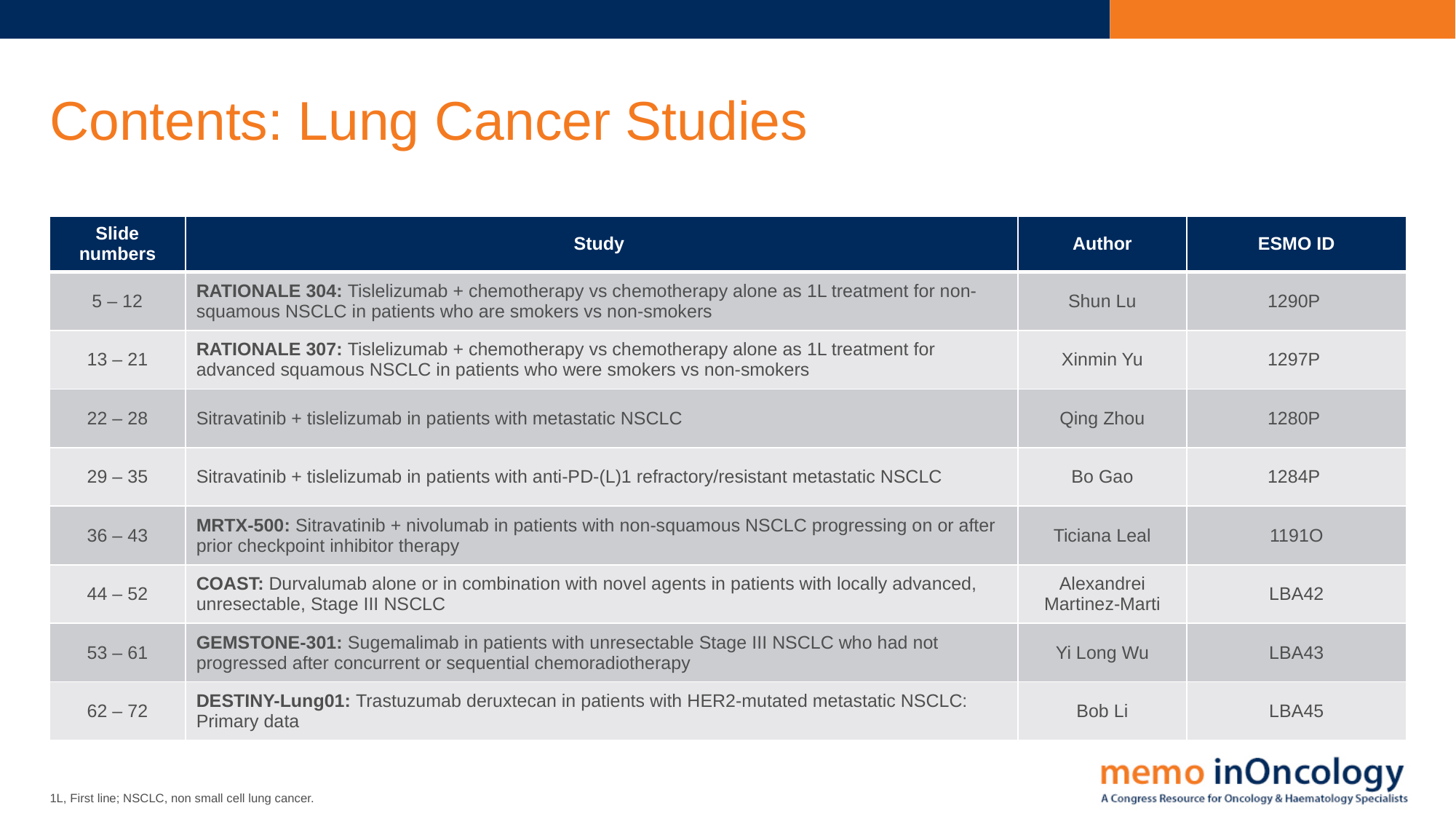

# Contents: Lung Cancer Studies
| Slide numbers | Study | Author | ESMO ID |
| --- | --- | --- | --- |
| 5 – 12 | RATIONALE 304: Tislelizumab + chemotherapy vs chemotherapy alone as 1L treatment for non-squamous NSCLC in patients who are smokers vs non-smokers | Shun Lu | 1290P |
| 13 – 21 | RATIONALE 307: Tislelizumab + chemotherapy vs chemotherapy alone as 1L treatment for advanced squamous NSCLC in patients who were smokers vs non-smokers | Xinmin Yu | 1297P |
| 22 – 28 | Sitravatinib + tislelizumab in patients with metastatic NSCLC | Qing Zhou | 1280P |
| 29 – 35 | Sitravatinib + tislelizumab in patients with anti-PD-(L)1 refractory/resistant metastatic NSCLC | Bo Gao | 1284P |
| 36 – 43 | MRTX-500: Sitravatinib + nivolumab in patients with non-squamous NSCLC progressing on or after prior checkpoint inhibitor therapy | Ticiana Leal | 1191O |
| 44 – 52 | COAST: Durvalumab alone or in combination with novel agents in patients with locally advanced, unresectable, Stage III NSCLC | Alexandrei Martinez-Marti | LBA42 |
| 53 – 61 | GEMSTONE-301: Sugemalimab in patients with unresectable Stage III NSCLC who had not progressed after concurrent or sequential chemoradiotherapy | Yi Long Wu | LBA43 |
| 62 – 72 | DESTINY-Lung01: Trastuzumab deruxtecan in patients with HER2-mutated metastatic NSCLC: Primary data | Bob Li | LBA45 |
1L, First line; NSCLC, non small cell lung cancer.